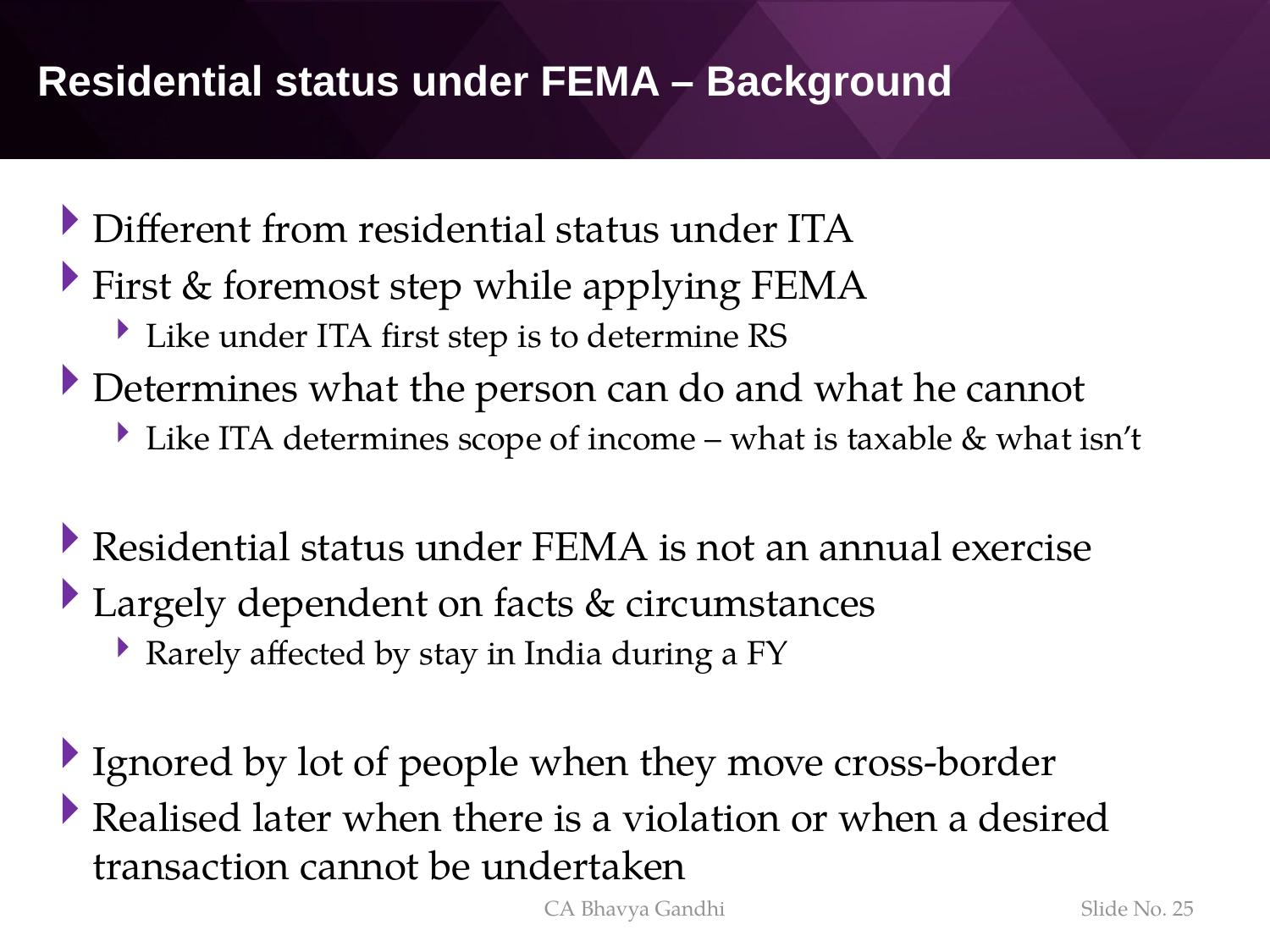

# Residential status under FEMA – Background
Different from residential status under ITA
First & foremost step while applying FEMA
Like under ITA first step is to determine RS
Determines what the person can do and what he cannot
Like ITA determines scope of income – what is taxable & what isn’t

Residential status under FEMA is not an annual exercise
Largely dependent on facts & circumstances
Rarely affected by stay in India during a FY

Ignored by lot of people when they move cross-border
Realised later when there is a violation or when a desired transaction cannot be undertaken
CA Bhavya Gandhi
Slide No. 25